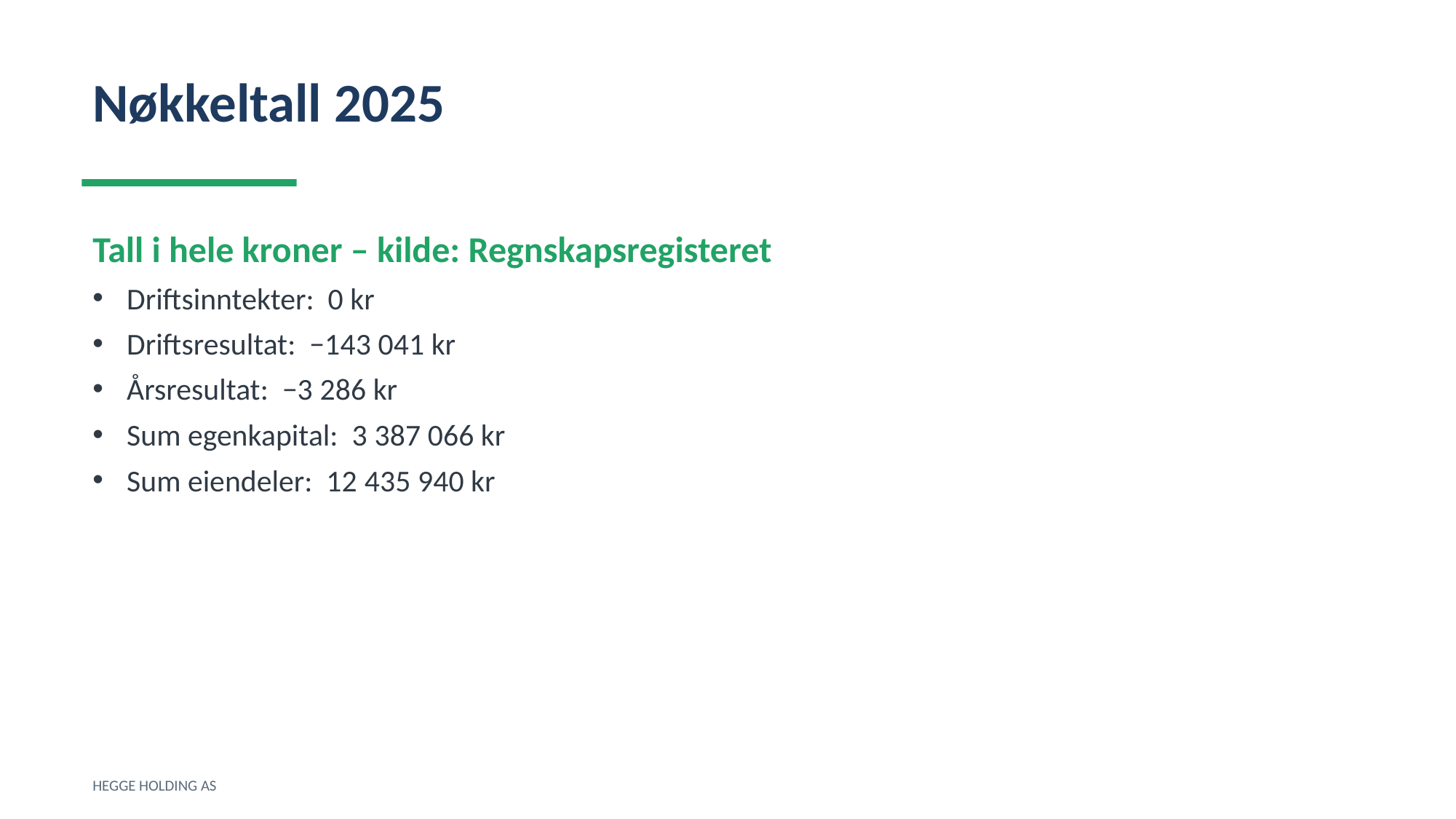

Nøkkeltall 2025

Tall i hele kroner – kilde: Regnskapsregisteret
Driftsinntekter:  0 kr
Driftsresultat:  −143 041 kr
Årsresultat:  −3 286 kr
Sum egenkapital:  3 387 066 kr
Sum eiendeler:  12 435 940 kr
HEGGE HOLDING AS